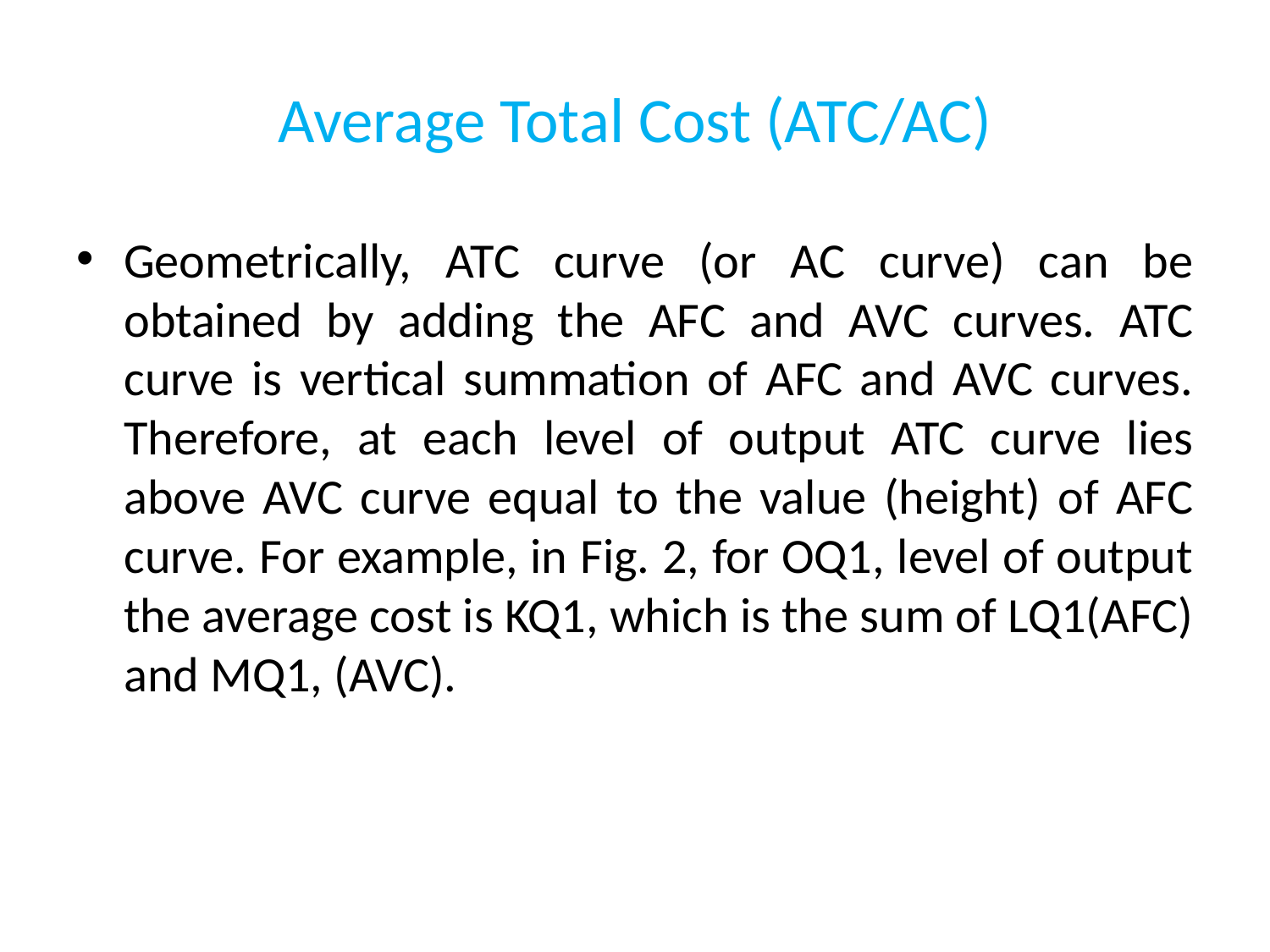

# Average Total Cost (ATC/AC)
Geometrically, ATC curve (or AC curve) can be obtained by adding the AFC and AVC curves. ATC curve is vertical summation of AFC and AVC curves. Therefore, at each level of output ATC curve lies above AVC curve equal to the value (height) of AFC curve. For example, in Fig. 2, for OQ1, level of output the average cost is KQ1, which is the sum of LQ1(AFC) and MQ1, (AVC).